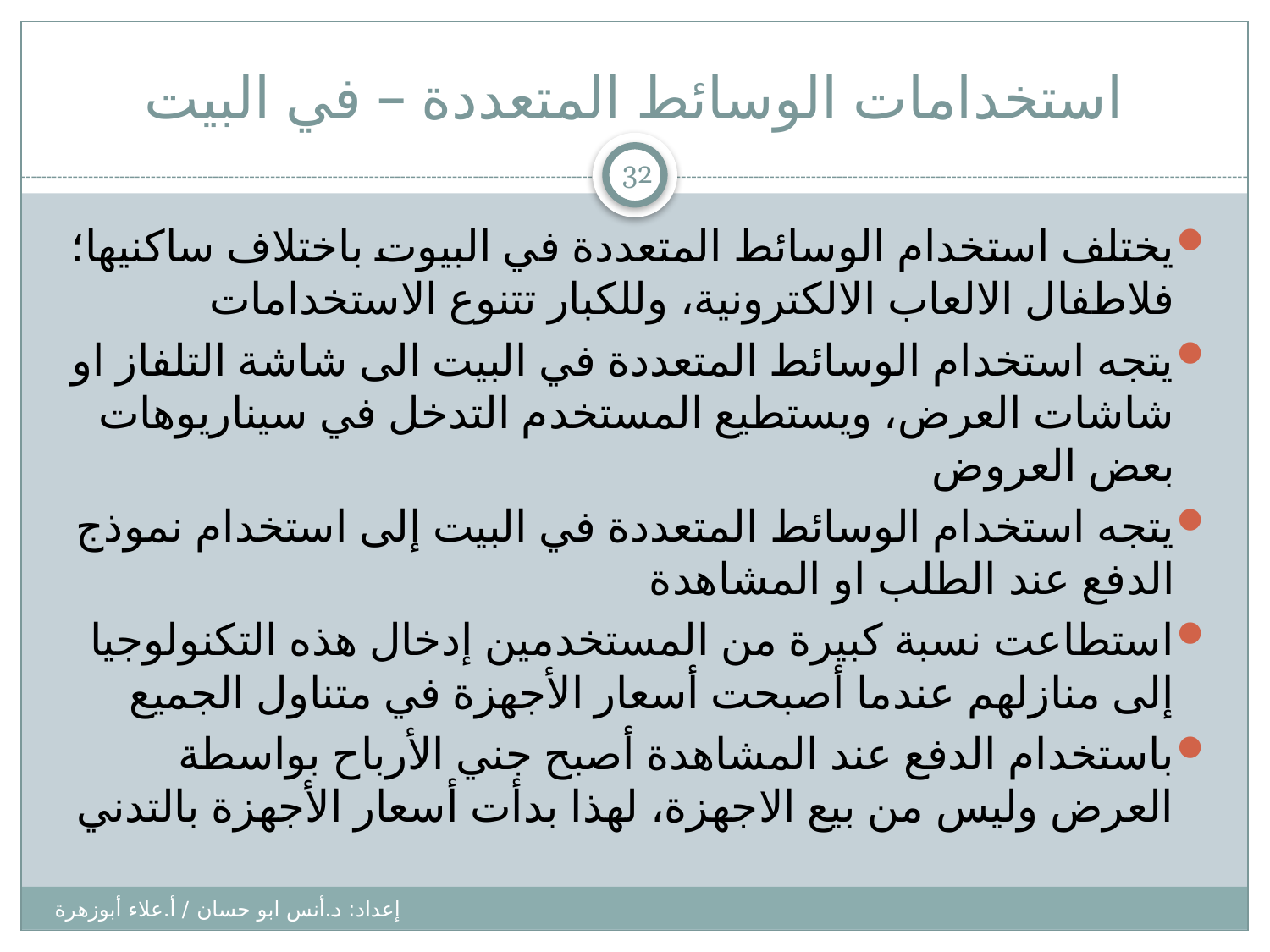

# استخدامات الوسائط المتعددة – في البيت
32
يختلف استخدام الوسائط المتعددة في البيوت باختلاف ساكنيها؛ فلاطفال الالعاب الالكترونية، وللكبار تتنوع الاستخدامات
يتجه استخدام الوسائط المتعددة في البيت الى شاشة التلفاز او شاشات العرض، ويستطيع المستخدم التدخل في سيناريوهات بعض العروض
يتجه استخدام الوسائط المتعددة في البيت إلى استخدام نموذج الدفع عند الطلب او المشاهدة
استطاعت نسبة كبيرة من المستخدمين إدخال هذه التكنولوجيا إلى منازلهم عندما أصبحت أسعار الأجهزة في متناول الجميع
باستخدام الدفع عند المشاهدة أصبح جني الأرباح بواسطة العرض وليس من بيع الاجهزة، لهذا بدأت أسعار الأجهزة بالتدني
إعداد: د.أنس ابو حسان / أ.علاء أبوزهرة